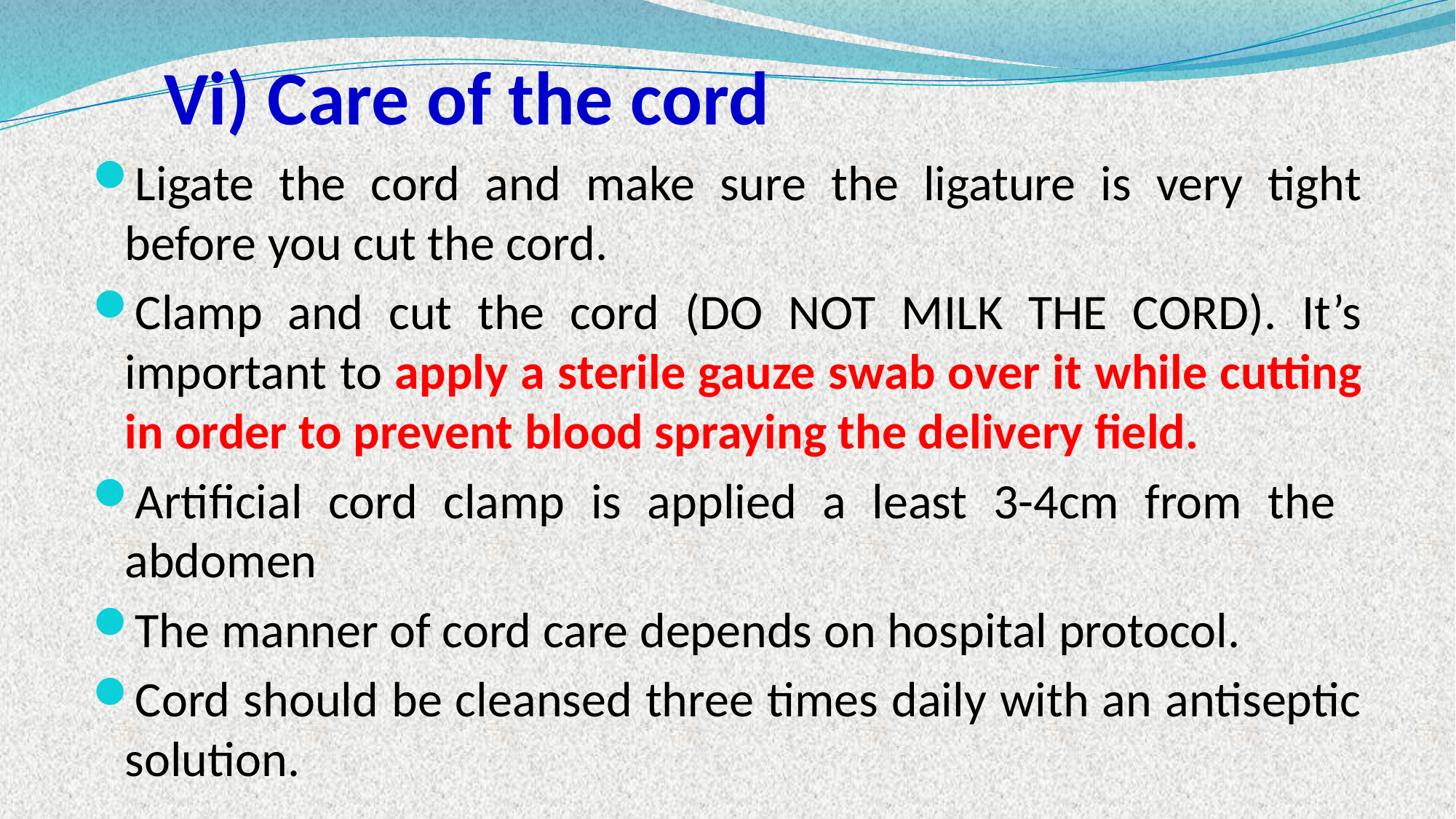

# Vi) Care of the cord
Ligate the cord and make sure the ligature is very tight before you cut the cord.
Clamp and cut the cord (DO NOT MILK THE CORD). It’s important to apply a sterile gauze swab over it while cutting in order to prevent blood spraying the delivery field.
Artificial cord clamp is applied a least 3-4cm from the  abdomen
The manner of cord care depends on hospital protocol.
Cord should be cleansed three times daily with an antiseptic solution.